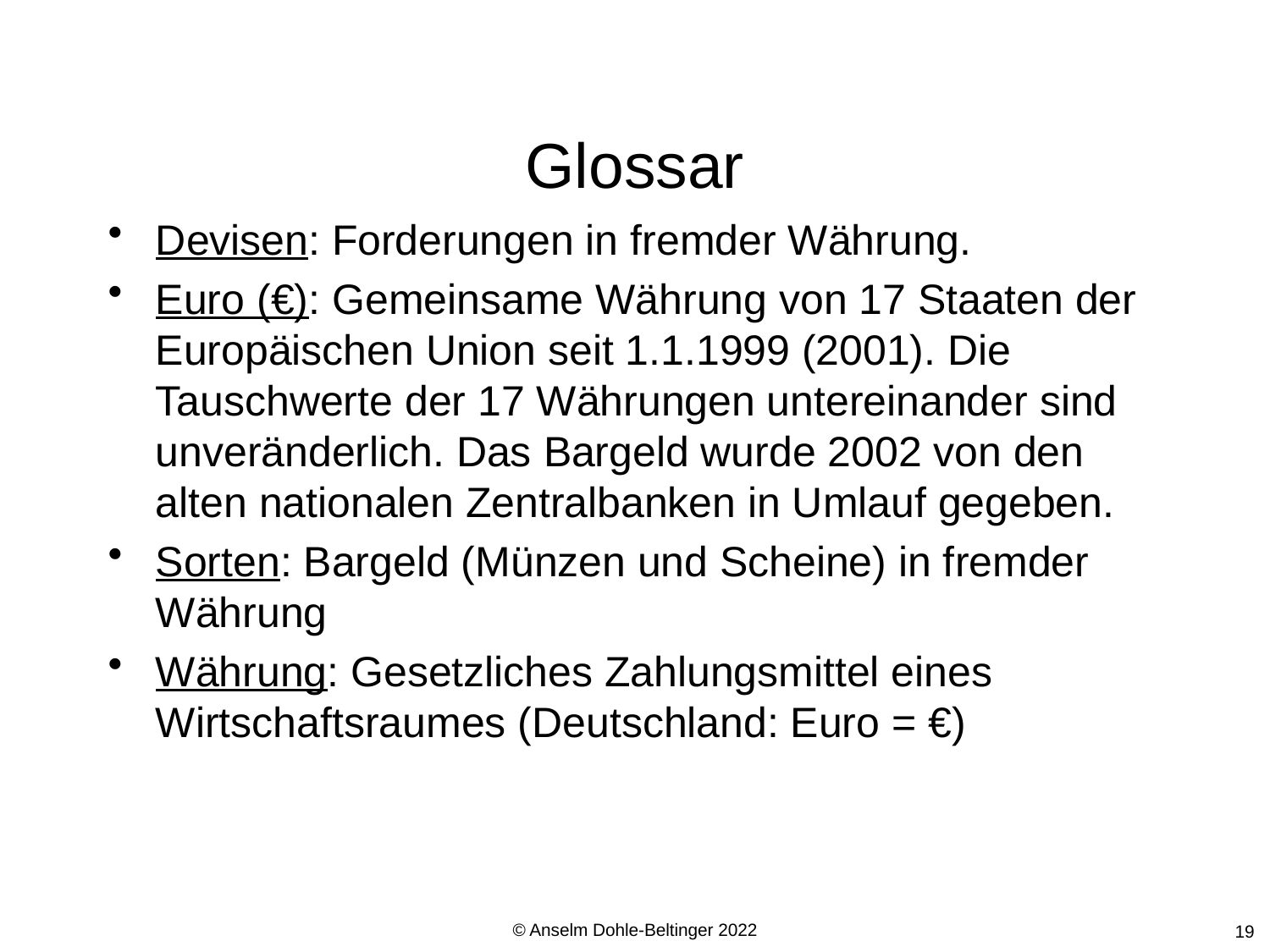

# Glossar
Devisen: Forderungen in fremder Währung.
Euro (€): Gemeinsame Währung von 17 Staaten der Europäischen Union seit 1.1.1999 (2001). Die Tauschwerte der 17 Währungen untereinander sind unveränderlich. Das Bargeld wurde 2002 von den alten nationalen Zentralbanken in Umlauf gegeben.
Sorten: Bargeld (Münzen und Scheine) in fremder Währung
Währung: Gesetzliches Zahlungsmittel eines Wirtschaftsraumes (Deutschland: Euro = €)
© Anselm Dohle-Beltinger 2022
19